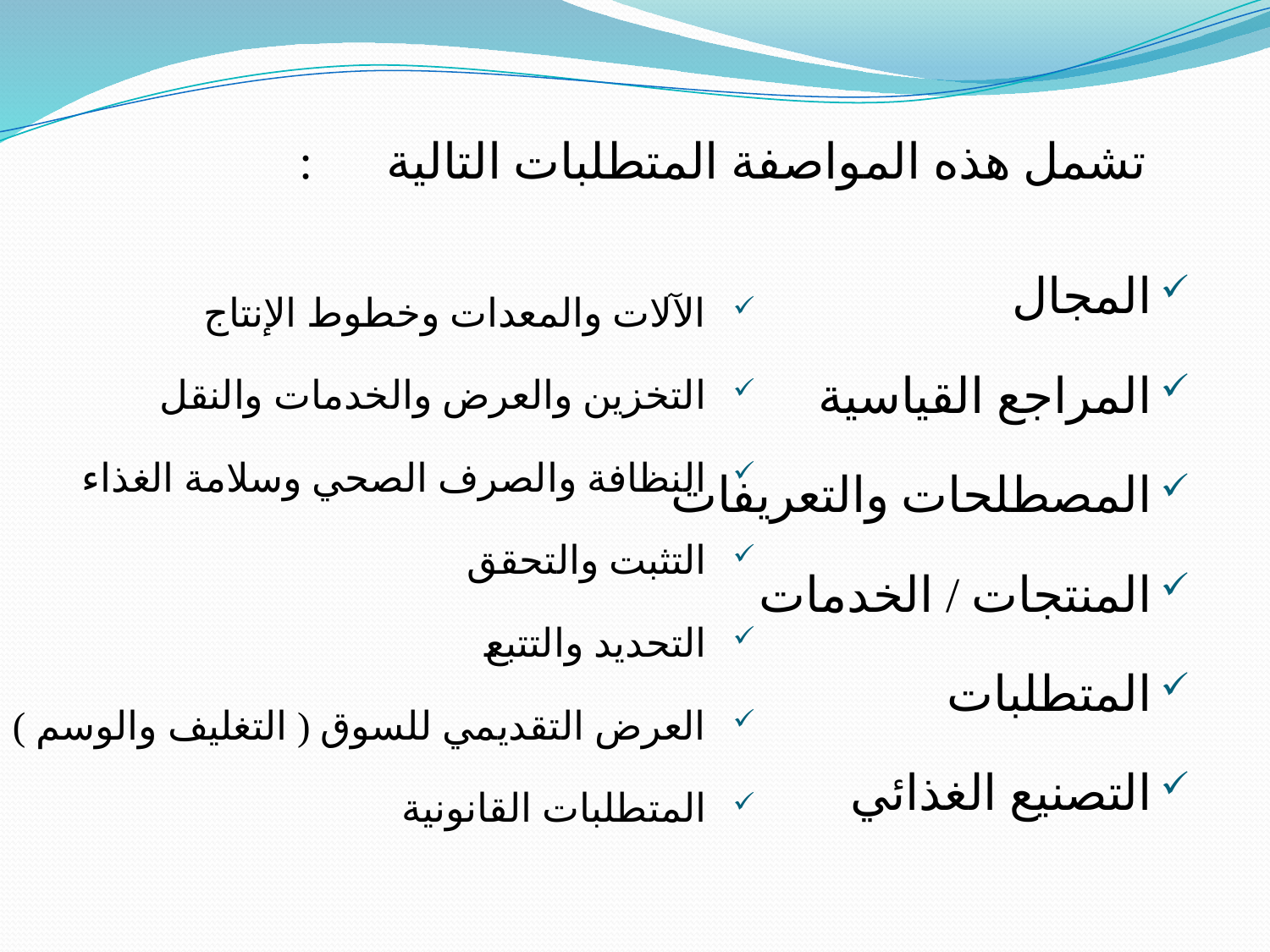

# تشمل هذه المواصفة المتطلبات التالية      :

المجال
المراجع القياسية
المصطلحات والتعريفات
المنتجات / الخدمات
المتطلبات
التصنيع الغذائي
الآلات والمعدات وخطوط الإنتاج
التخزين والعرض والخدمات والنقل
النظافة والصرف الصحي وسلامة الغذاء
التثبت والتحقق
التحديد والتتبع
العرض التقديمي للسوق ( التغليف والوسم )
المتطلبات القانونية